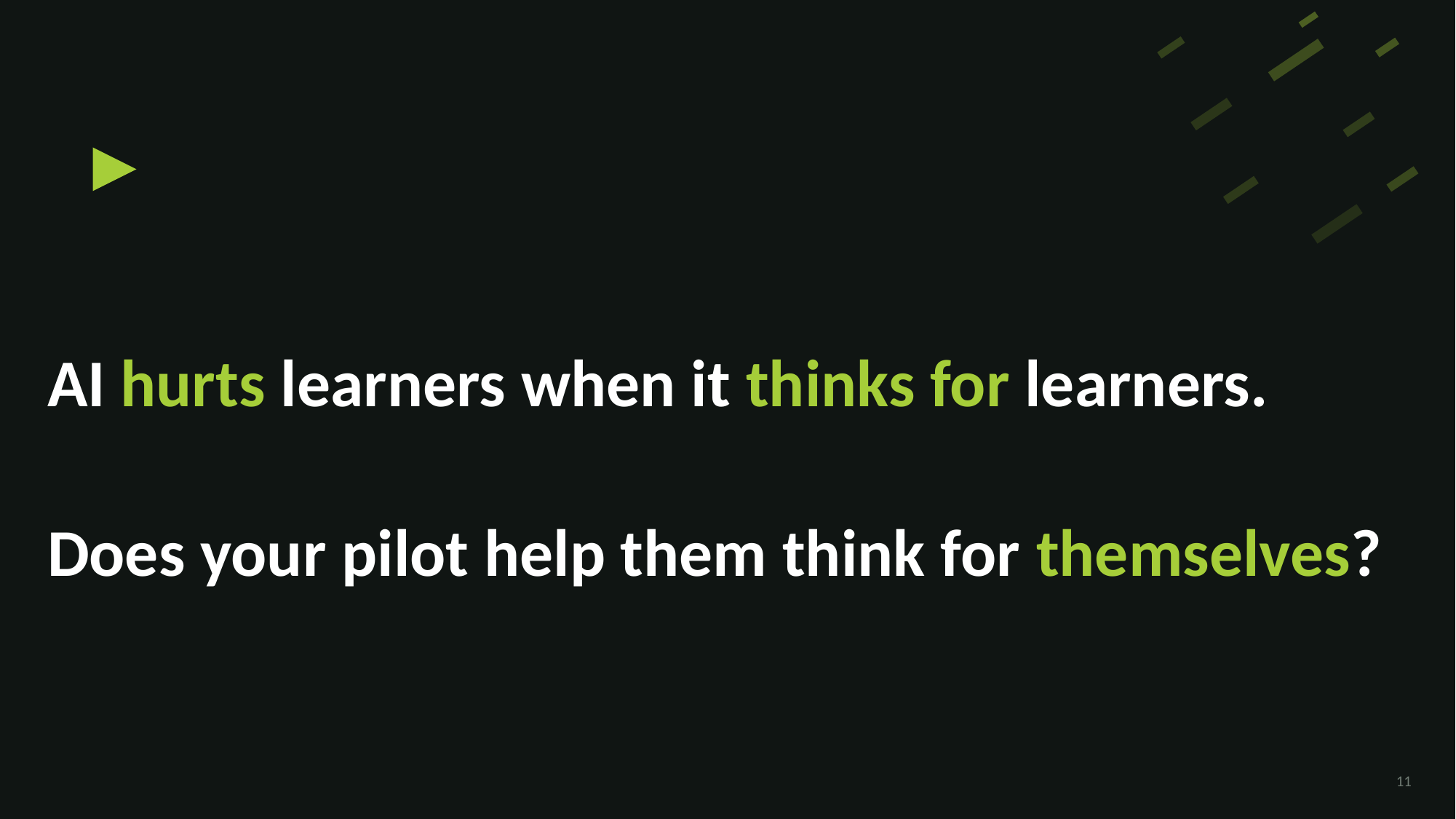

AI hurts learners when it thinks for learners.

Does your pilot help them think for themselves?

11